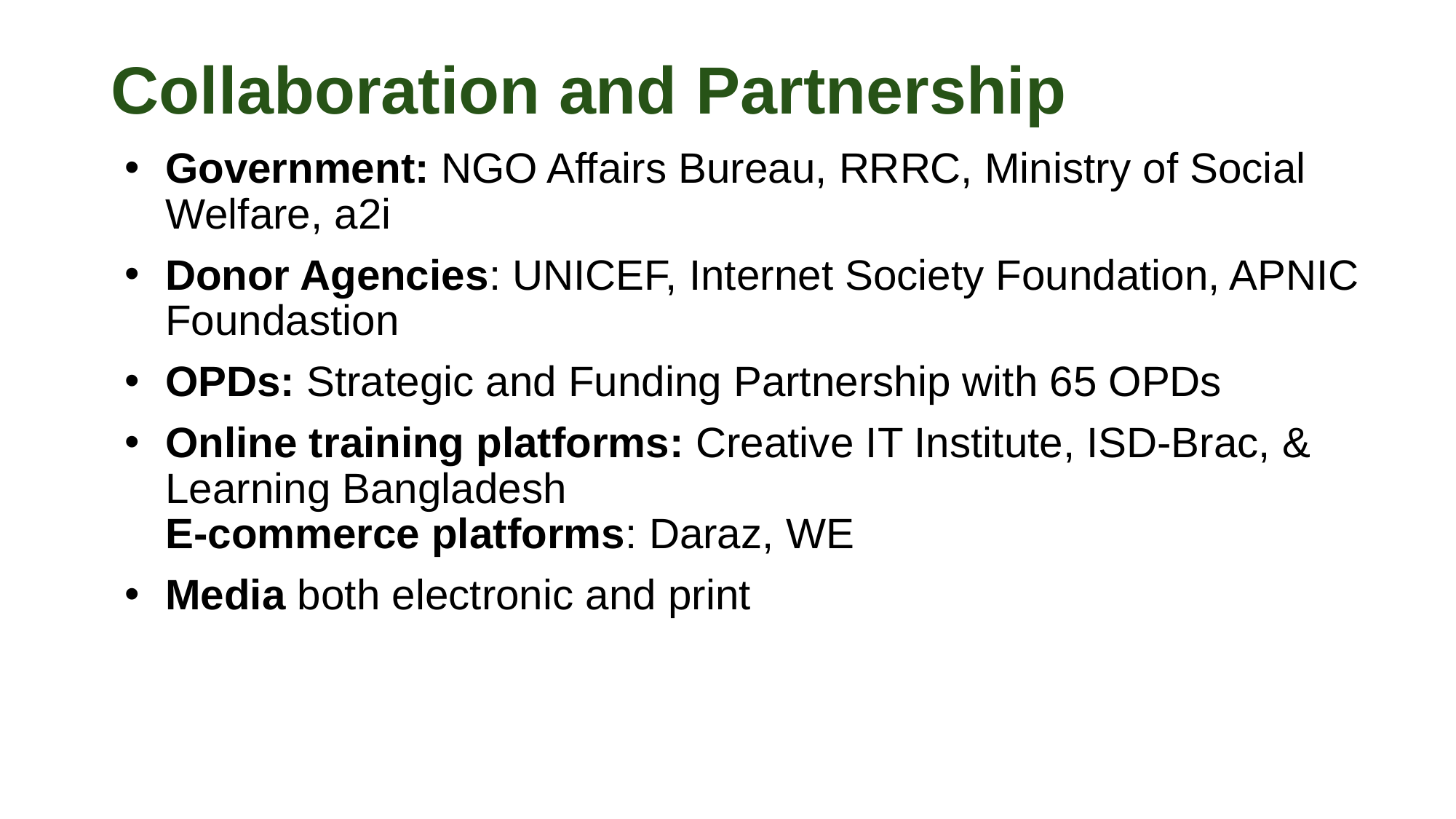

# Collaboration and Partnership
Government: NGO Affairs Bureau, RRRC, Ministry of Social Welfare, a2i
Donor Agencies: UNICEF, Internet Society Foundation, APNIC Foundastion
OPDs: Strategic and Funding Partnership with 65 OPDs
Online training platforms: Creative IT Institute, ISD-Brac, & Learning Bangladesh
E-commerce platforms: Daraz, WE
Media both electronic and print